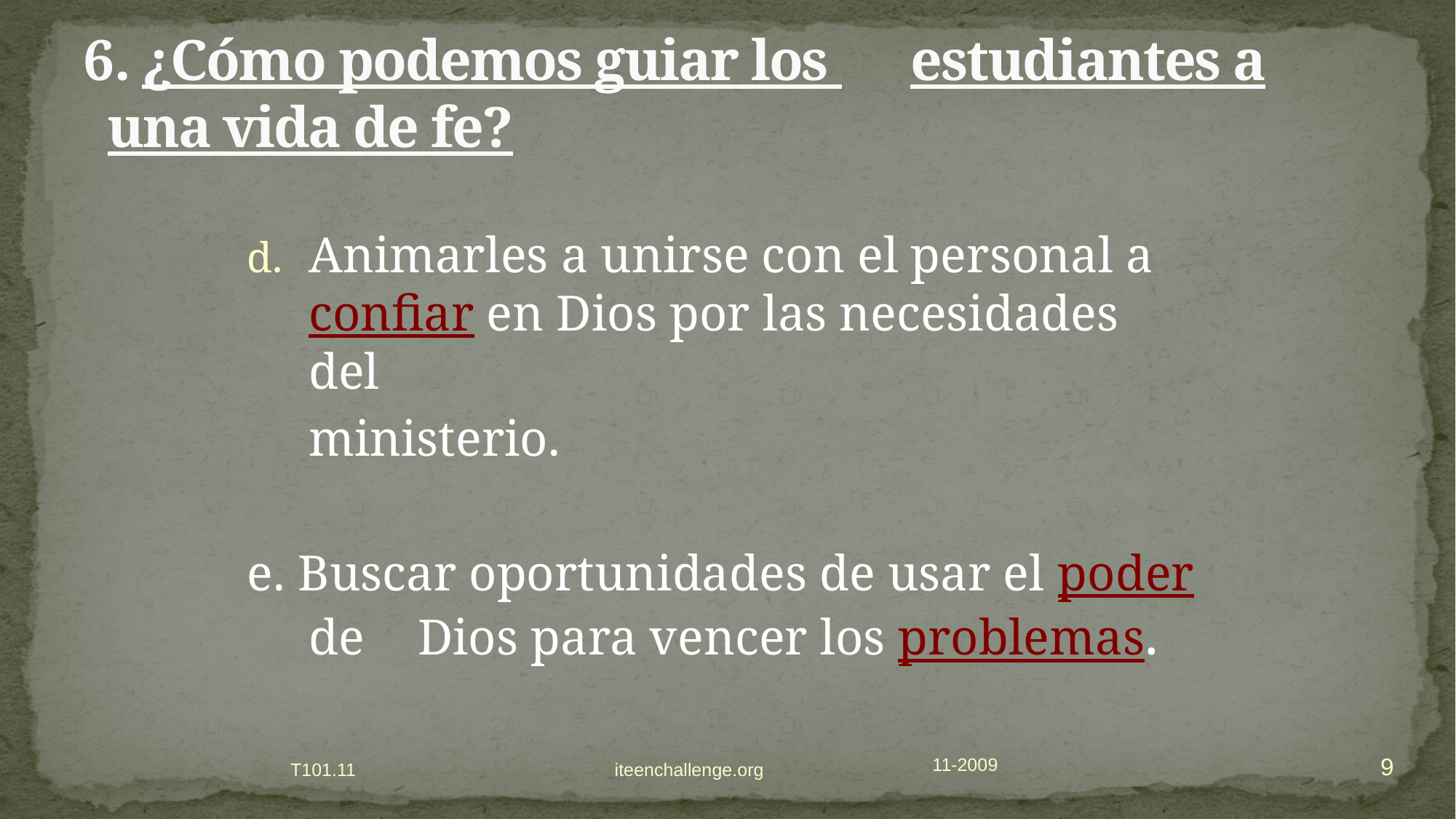

# ¿Cómo podemos guiar los 	estudiantes a una vida de fe?
Animarles a unirse con el personal a confiar en Dios por las necesidades del
	ministerio.

e. Buscar oportunidades de usar el poder de 	Dios para vencer los problemas.
9
11-2009
T101.11                                                   iteenchallenge.org